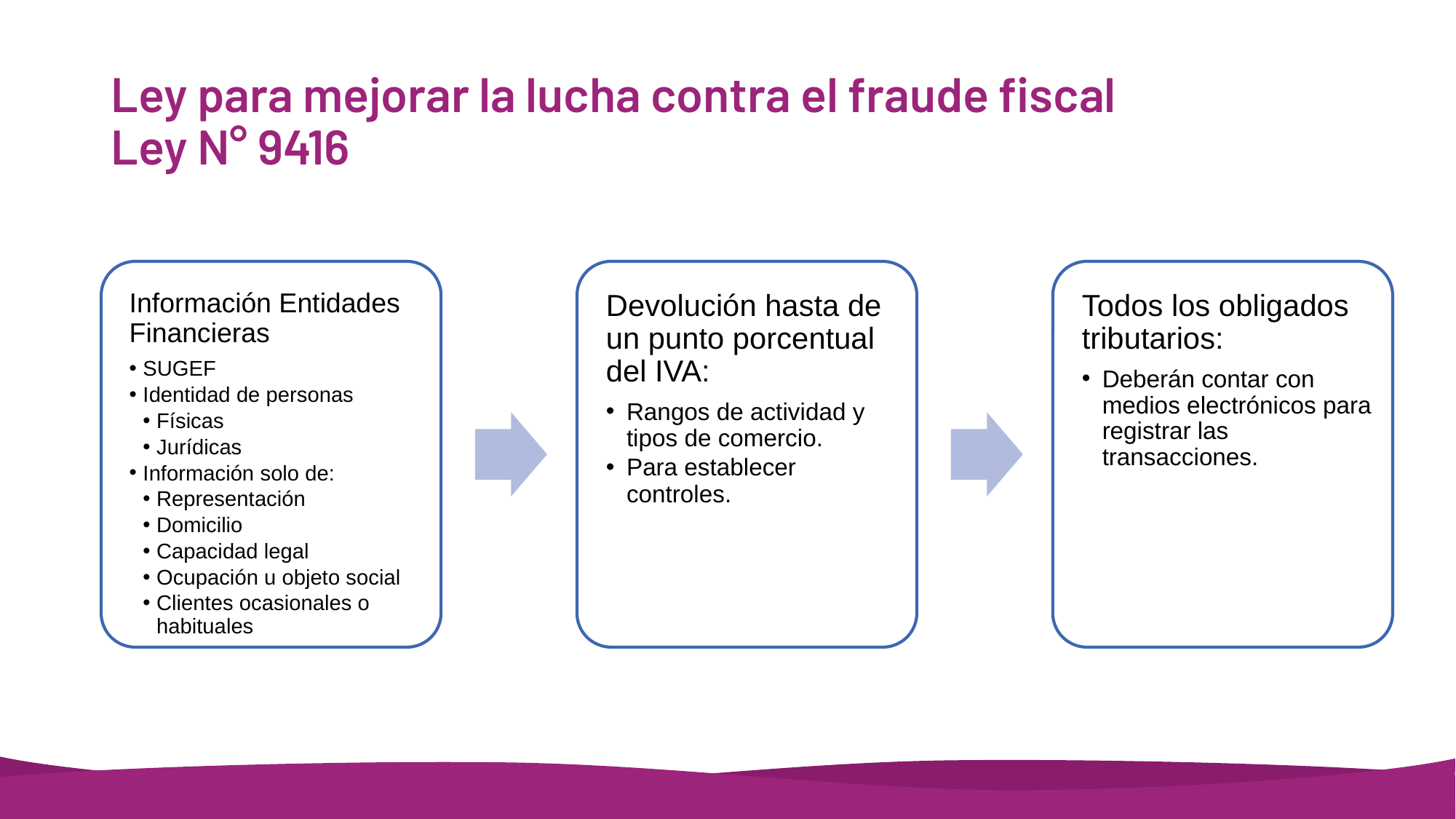

# Ley para mejorar la lucha contra el fraude fiscal Ley N° 9416
Información Entidades Financieras
SUGEF
Identidad de personas
Físicas
Jurídicas
Información solo de:
Representación
Domicilio
Capacidad legal
Ocupación u objeto social
Clientes ocasionales o habituales

Devolución hasta de un punto porcentual del IVA:
Rangos de actividad y tipos de comercio.
Para establecer controles.

Todos los obligados tributarios:
Deberán contar con medios electrónicos para registrar las transacciones.